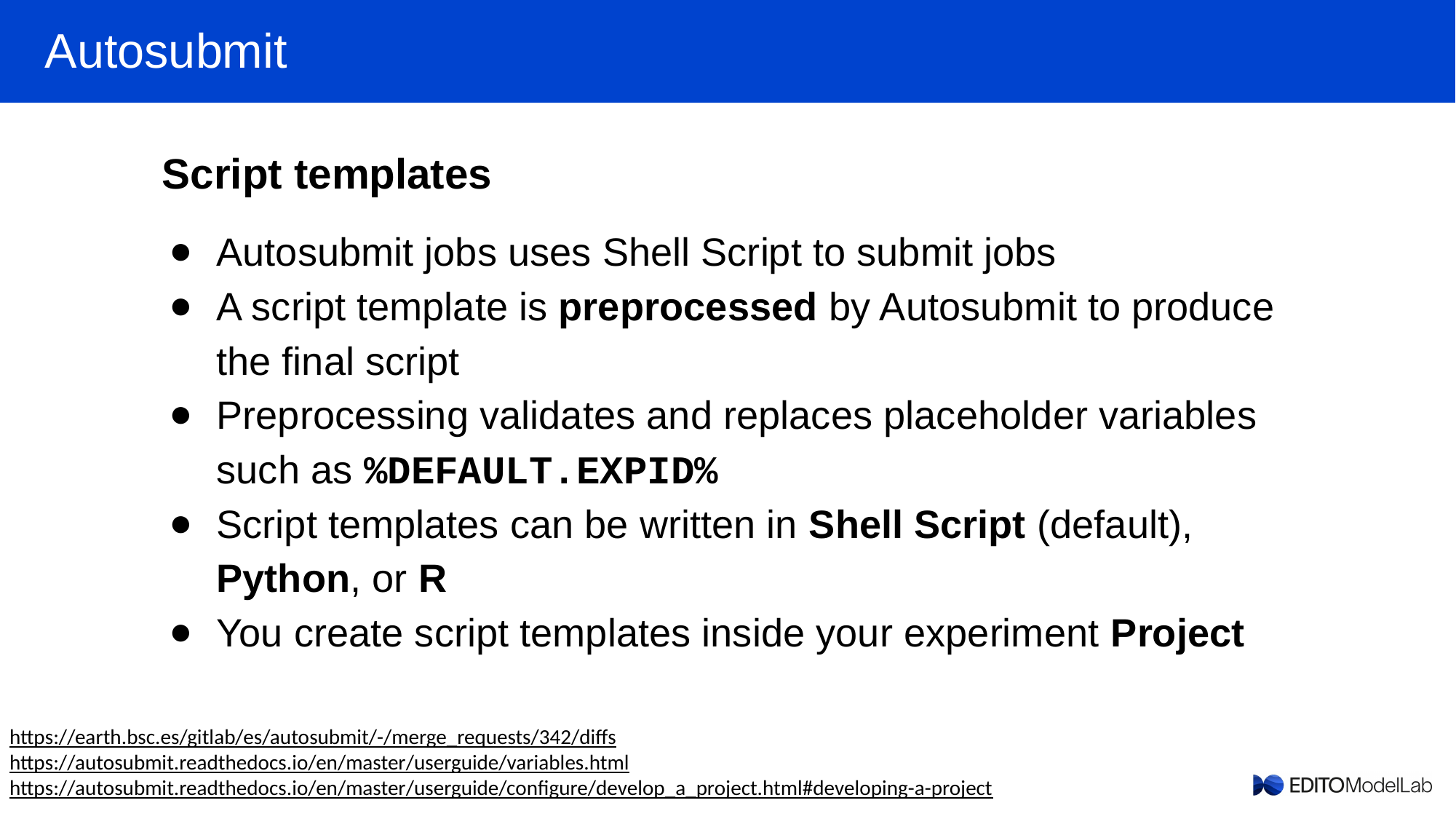

Autosubmit
Script templates
Autosubmit jobs uses Shell Script to submit jobs
A script template is preprocessed by Autosubmit to produce the final script
Preprocessing validates and replaces placeholder variables such as %DEFAULT.EXPID%
Script templates can be written in Shell Script (default), Python, or R
You create script templates inside your experiment Project
https://earth.bsc.es/gitlab/es/autosubmit/-/merge_requests/342/diffs
https://autosubmit.readthedocs.io/en/master/userguide/variables.html
https://autosubmit.readthedocs.io/en/master/userguide/configure/develop_a_project.html#developing-a-project